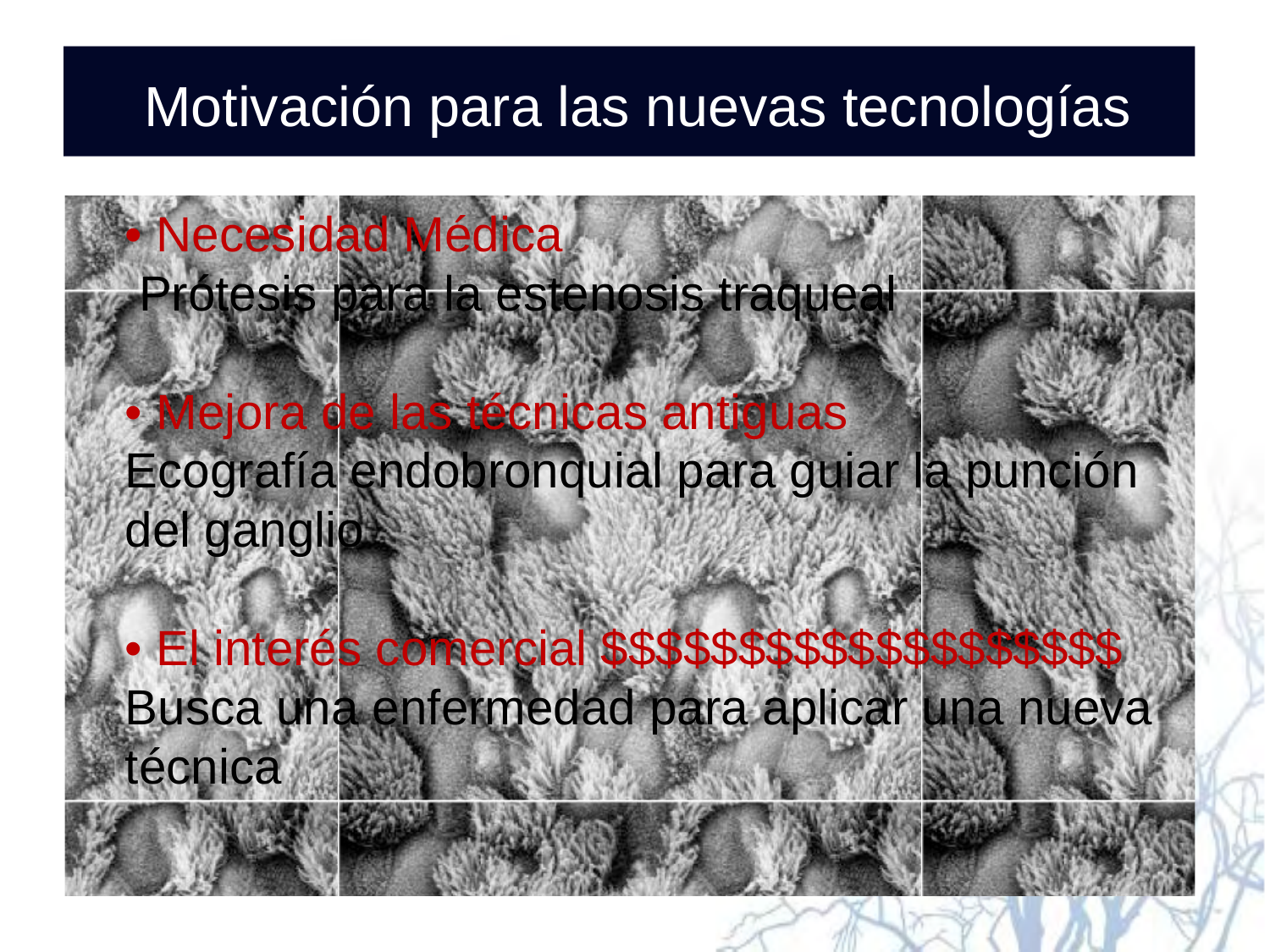

# Motivación para las nuevas tecnologías
	• Necesidad Médica
 Prótesis para la estenosis traqueal
• Mejora de las técnicas antiguas
Ecografía endobronquial para guiar la punción del ganglio
• El interés comercial $$$$$$$$$$$$$$$$$$$
Busca una enfermedad para aplicar una nueva técnica